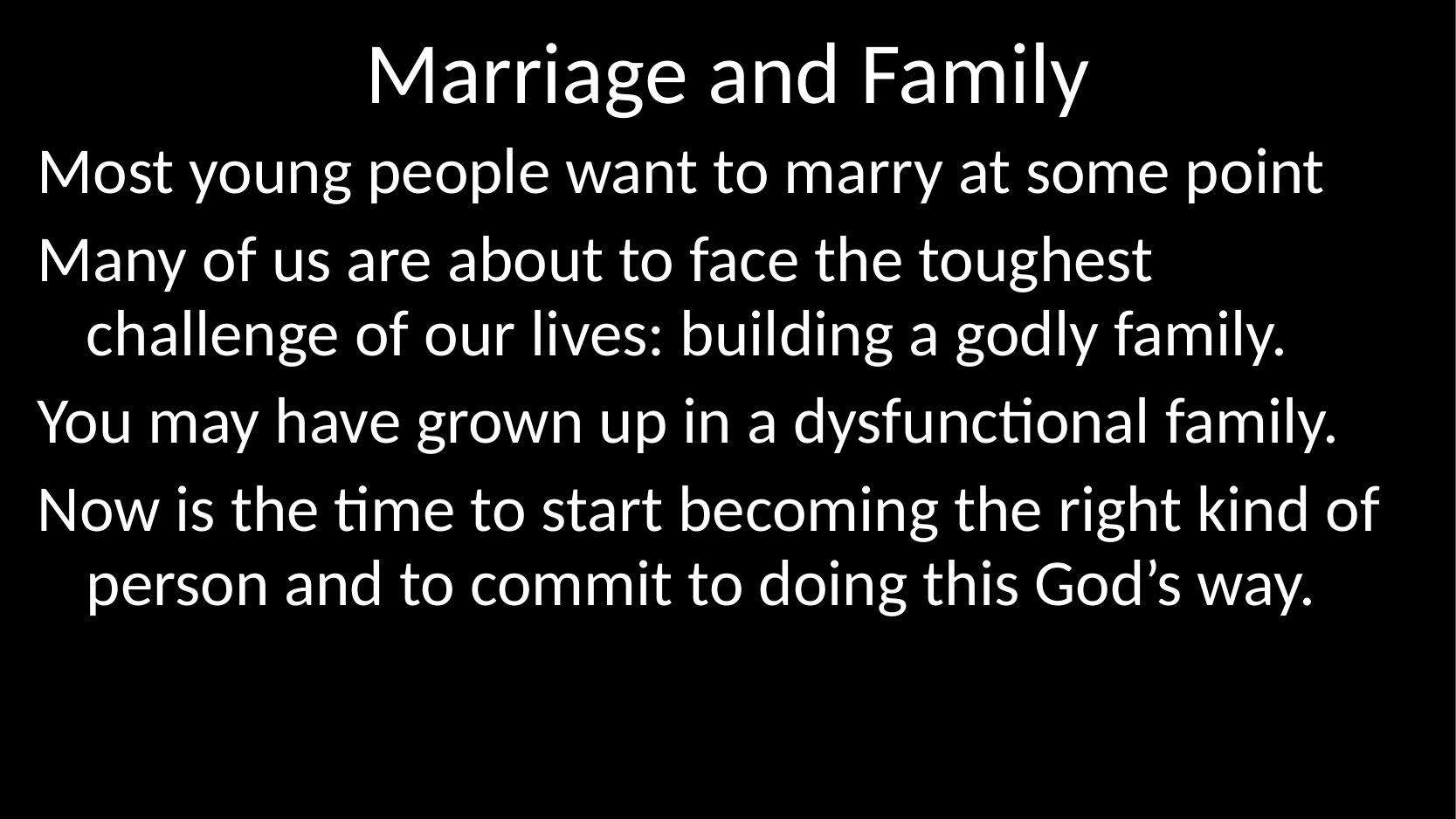

# Marriage and Family
Most young people want to marry at some point
Many of us are about to face the toughest challenge of our lives: building a godly family.
You may have grown up in a dysfunctional family.
Now is the time to start becoming the right kind of person and to commit to doing this God’s way.